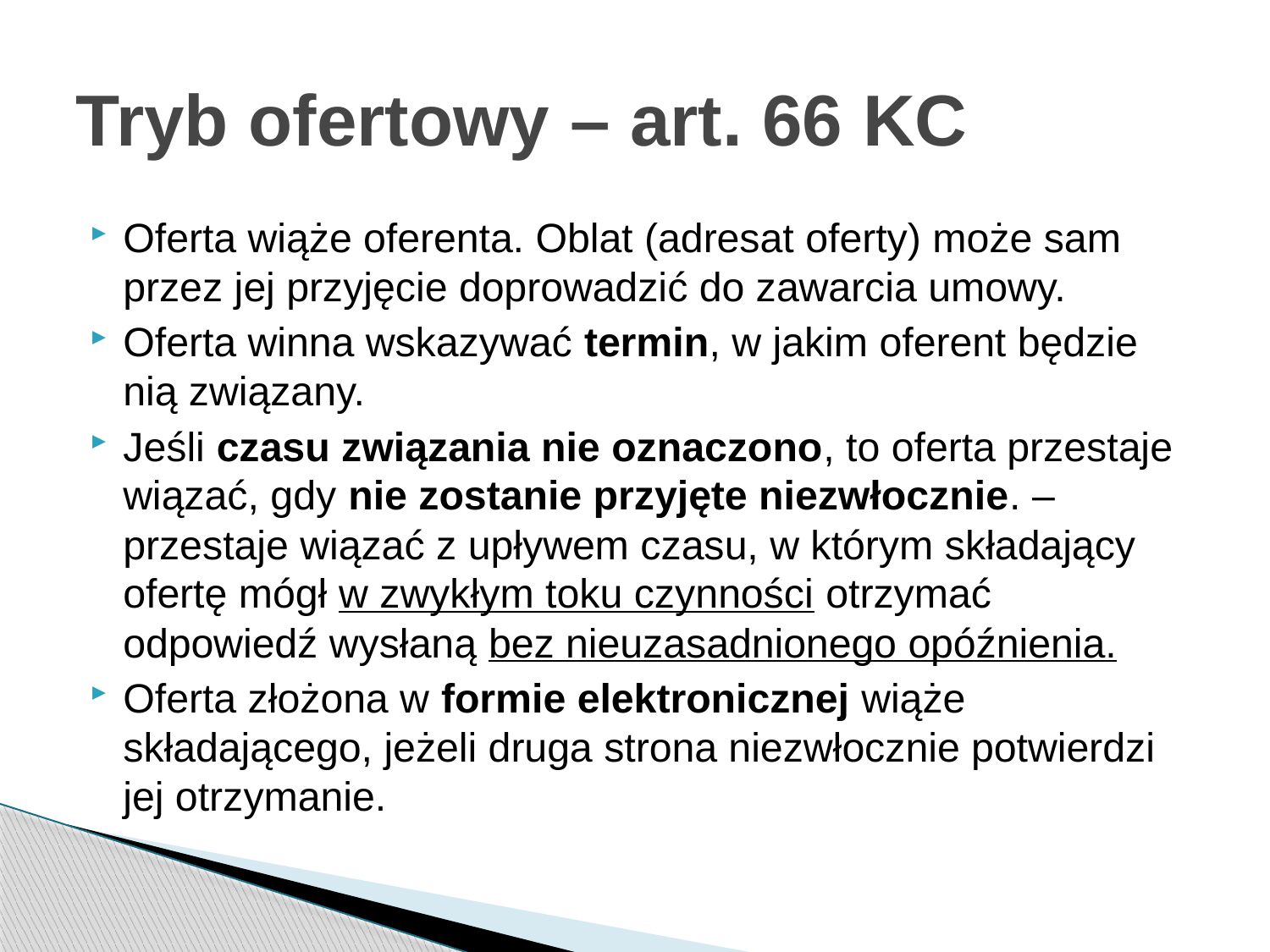

# Tryb ofertowy – art. 66 KC
Oferta wiąże oferenta. Oblat (adresat oferty) może sam przez jej przyjęcie doprowadzić do zawarcia umowy.
Oferta winna wskazywać termin, w jakim oferent będzie nią związany.
Jeśli czasu związania nie oznaczono, to oferta przestaje wiązać, gdy nie zostanie przyjęte niezwłocznie. – przestaje wiązać z upływem czasu, w którym składający ofertę mógł w zwykłym toku czynności otrzymać odpowiedź wysłaną bez nieuzasadnionego opóźnienia.
Oferta złożona w formie elektronicznej wiąże składającego, jeżeli druga strona niezwłocznie potwierdzi jej otrzymanie.